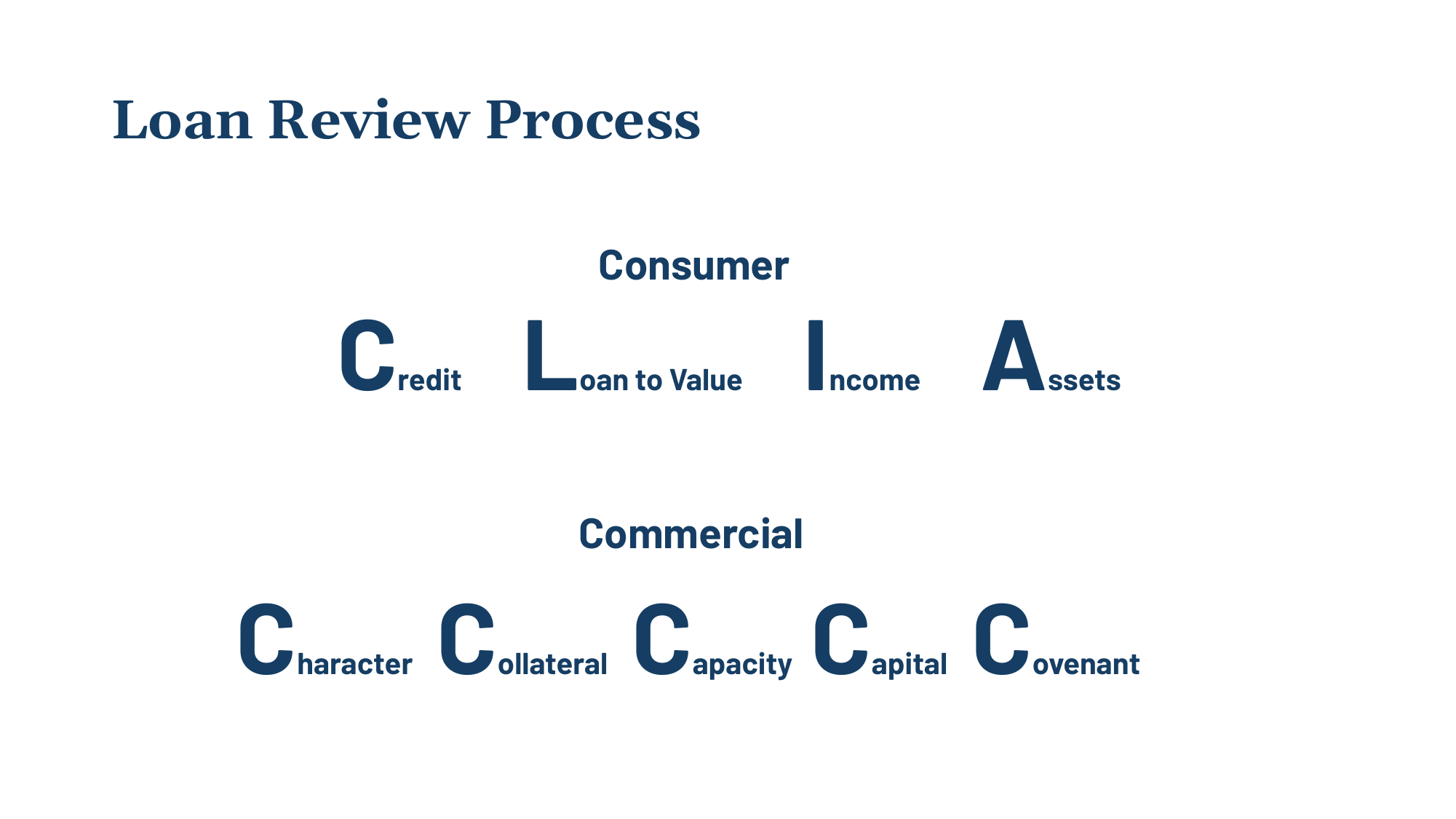

# Loan Review Process
Consumer
 Credit          Loan to Value          Income          Assets
Commercial

Character    Collateral    Capacity   Capital    Covenant